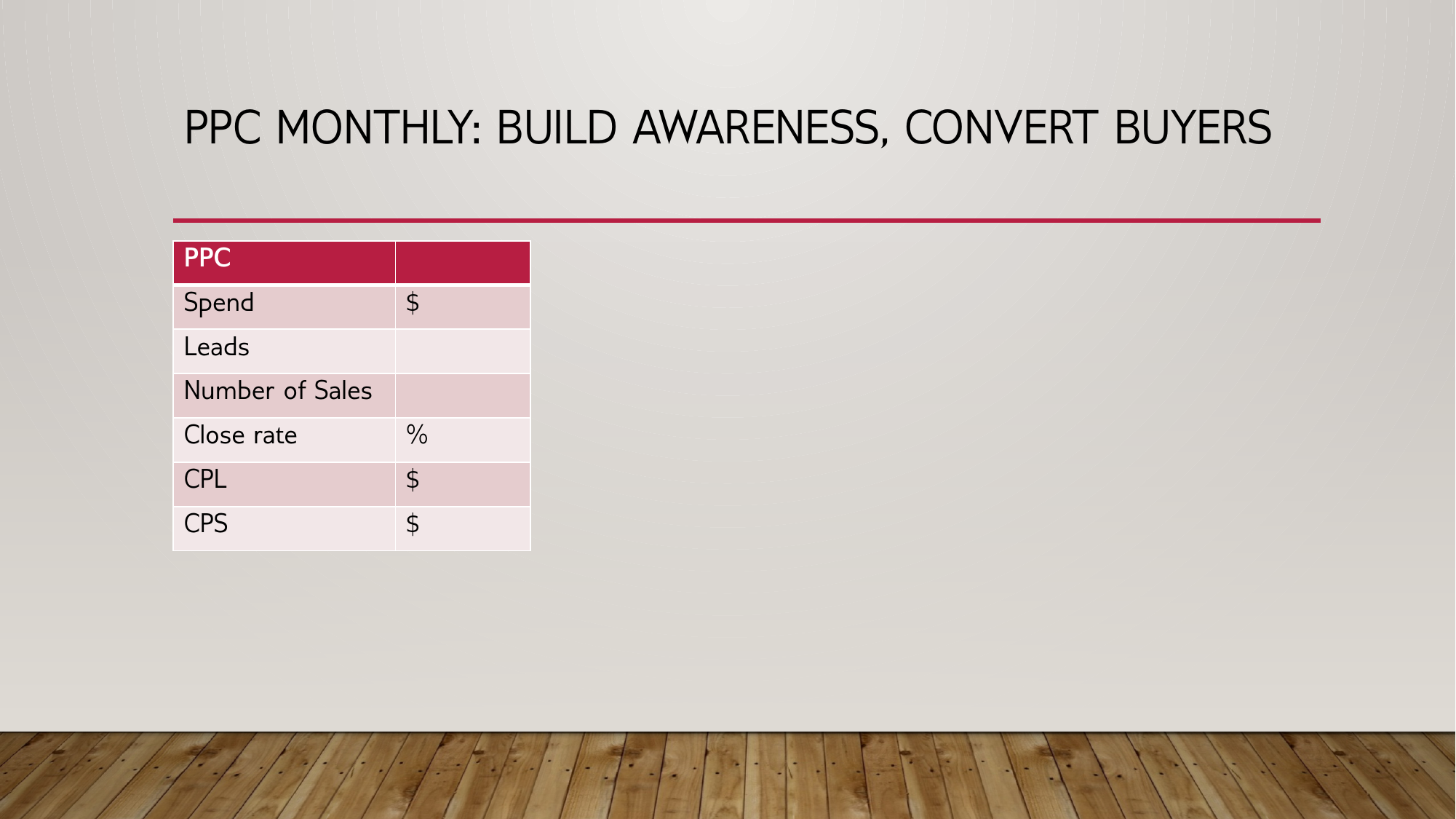

# Ppc Monthly: build awareness, convert buyers
| PPC |  |
| --- | --- |
| Spend | $ |
| Leads |  |
| Number of Sales |  |
| Close rate | % |
| CPL | $ |
| CPS | $ |